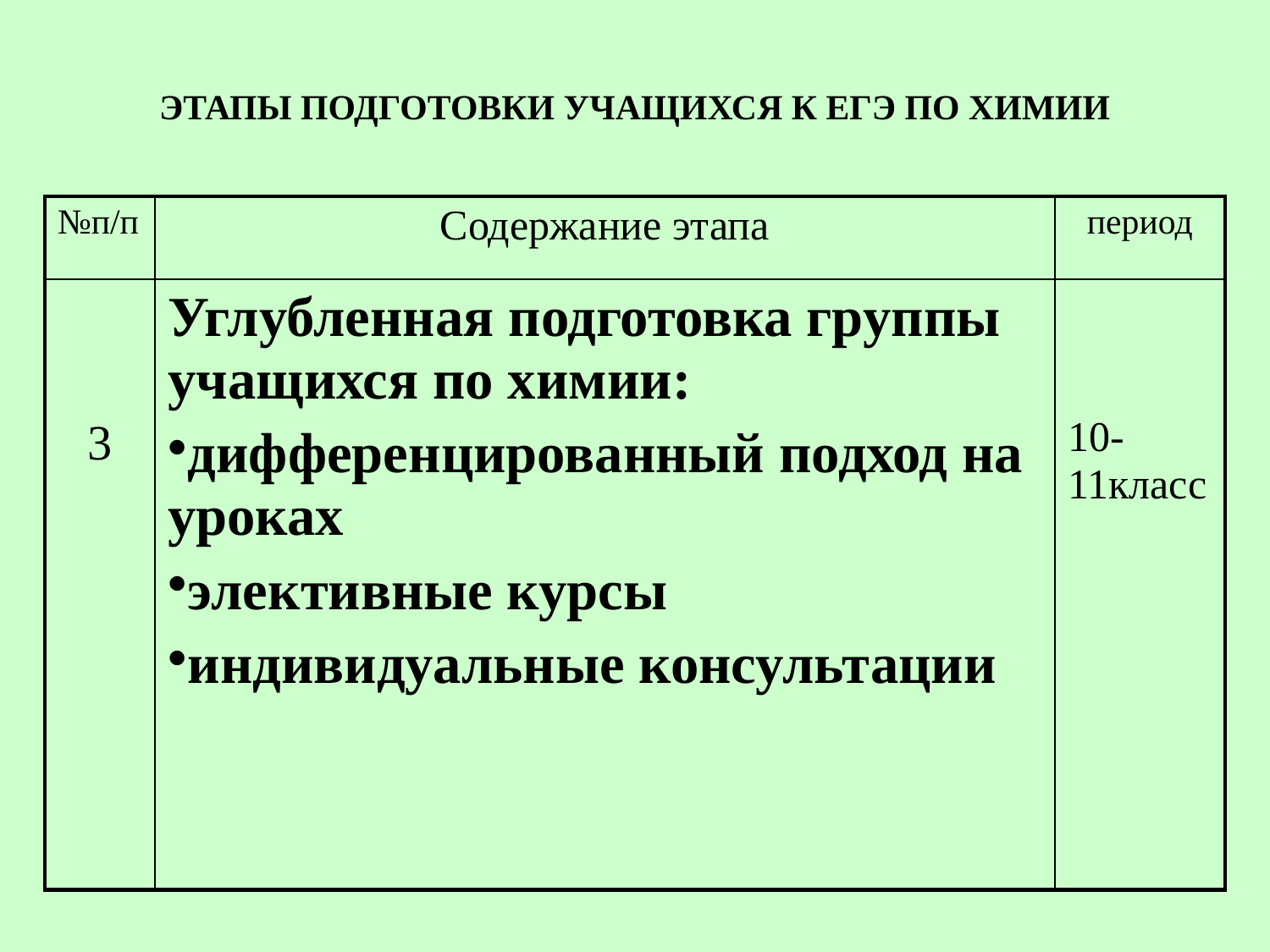

# ЭТАПЫ ПОДГОТОВКИ УЧАЩИХСЯ К ЕГЭ ПО ХИМИИ
| №п/п | Содержание этапа | период |
| --- | --- | --- |
| 3 | Углубленная подготовка группы учащихся по химии: дифференцированный подход на уроках элективные курсы индивидуальные консультации | 10-11класс |